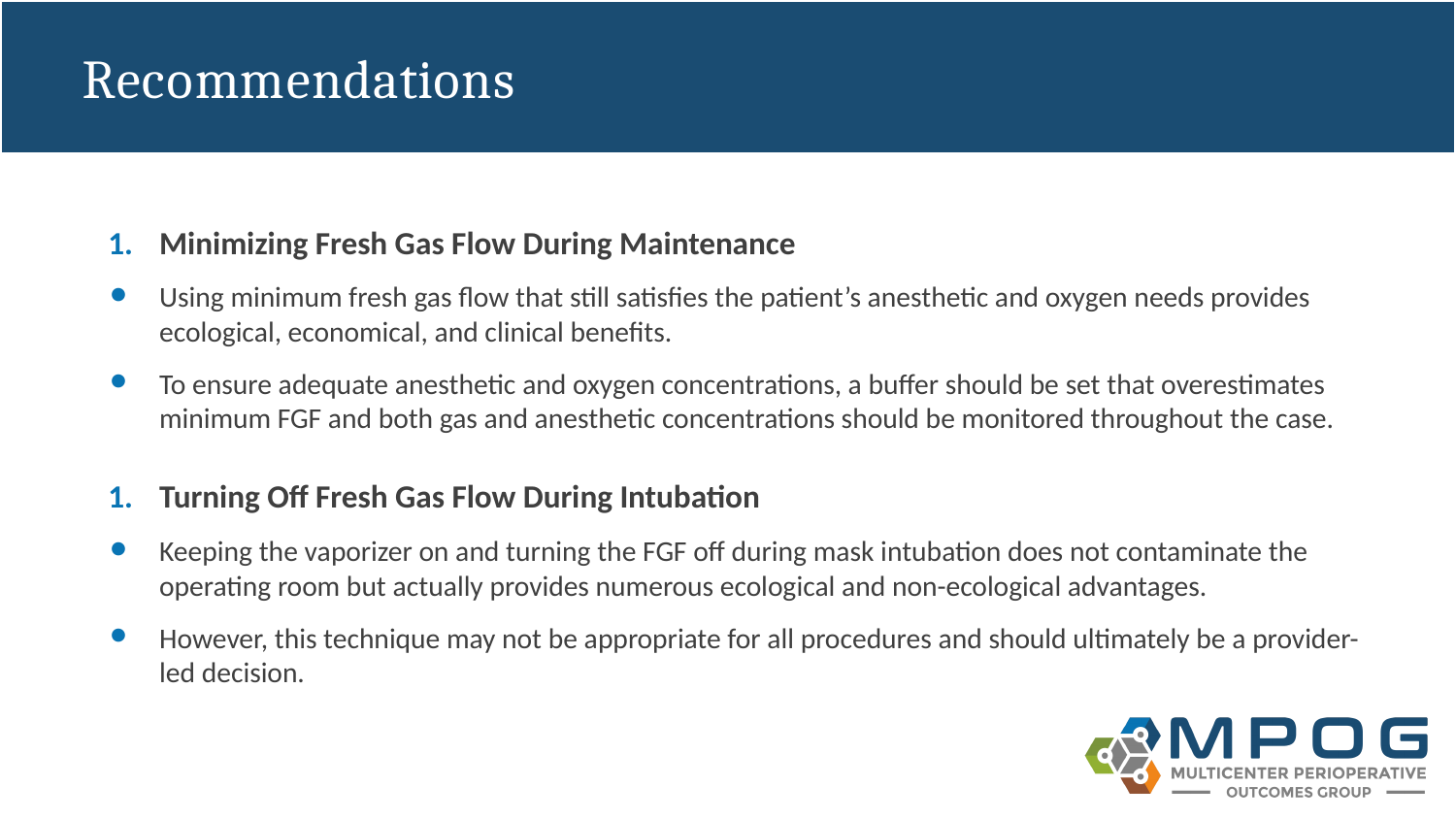

# Recommendations
Minimizing Fresh Gas Flow During Maintenance
Using minimum fresh gas flow that still satisfies the patient’s anesthetic and oxygen needs provides ecological, economical, and clinical benefits.
To ensure adequate anesthetic and oxygen concentrations, a buffer should be set that overestimates minimum FGF and both gas and anesthetic concentrations should be monitored throughout the case.

Turning Off Fresh Gas Flow During Intubation
Keeping the vaporizer on and turning the FGF off during mask intubation does not contaminate the operating room but actually provides numerous ecological and non-ecological advantages.
However, this technique may not be appropriate for all procedures and should ultimately be a provider-led decision.